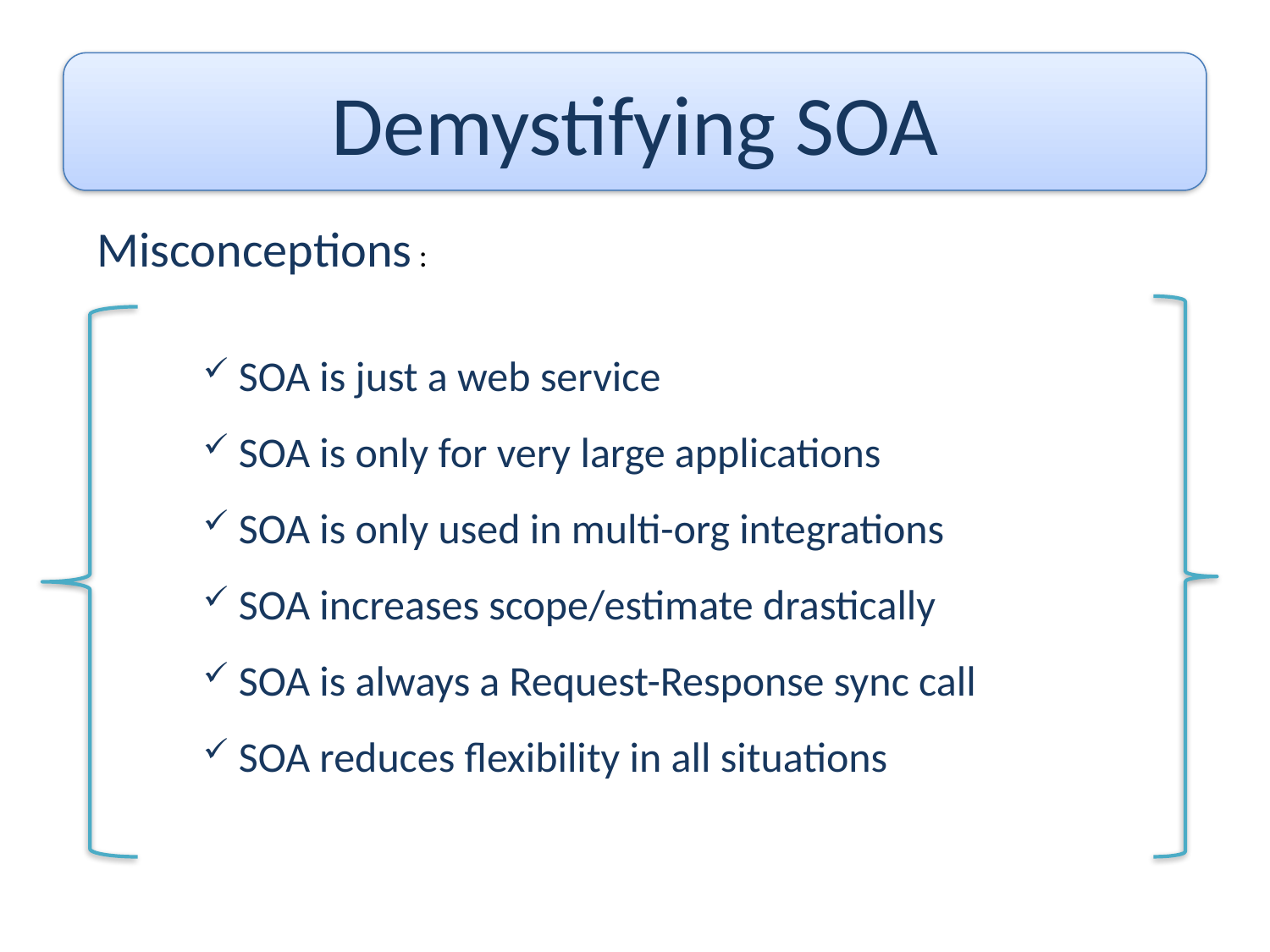

Demystifying SOA
Misconceptions :

 SOA is just a web service
 SOA is only for very large applications
 SOA is only used in multi-org integrations
 SOA increases scope/estimate drastically
 SOA is always a Request-Response sync call
 SOA reduces flexibility in all situations